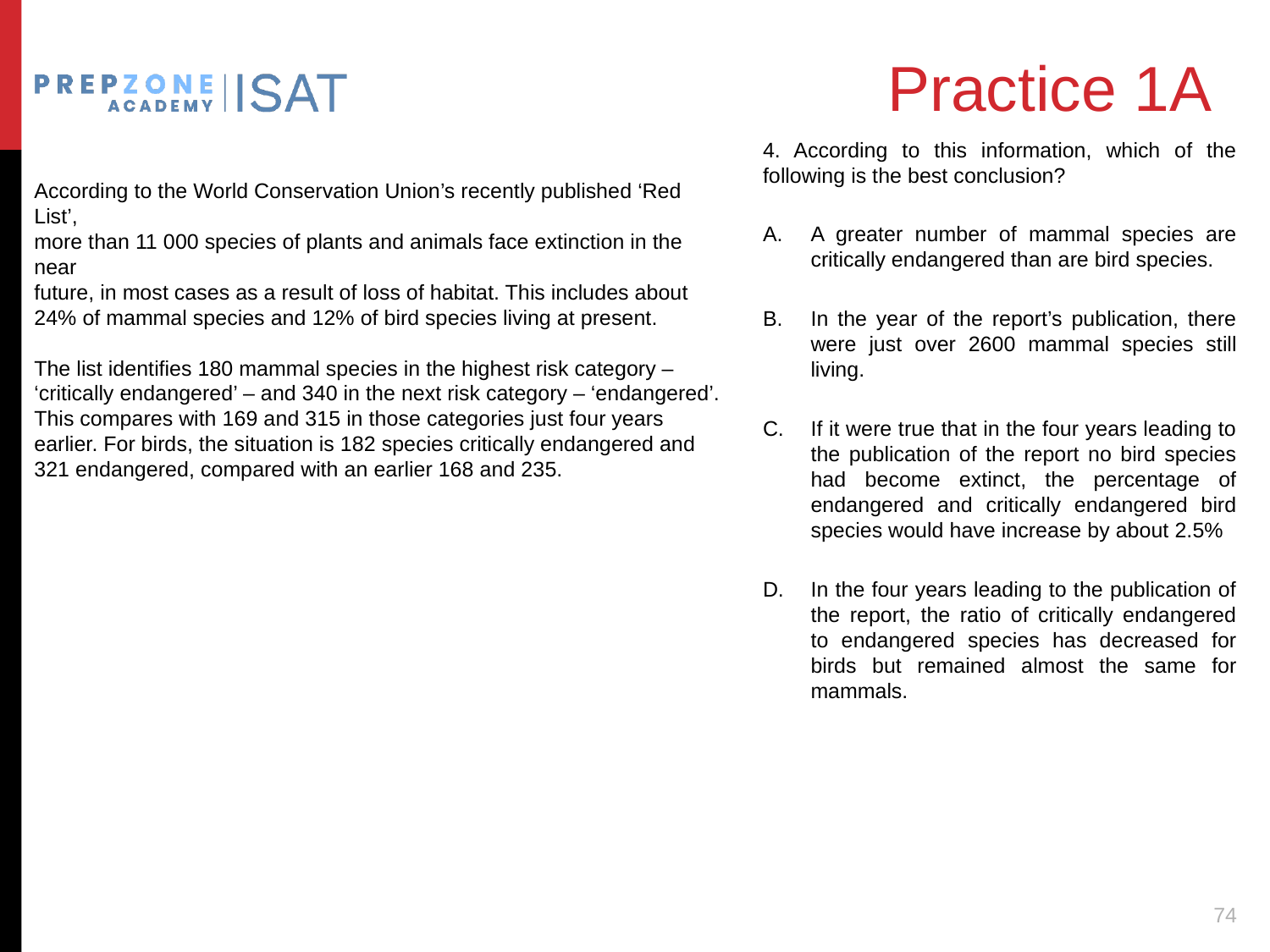

# Practice 1A

4. According to this information, which of the following is the best conclusion?

A greater number of mammal species are critically endangered than are bird species.

In the year of the report’s publication, there were just over 2600 mammal species still living.

If it were true that in the four years leading to the publication of the report no bird species had become extinct, the percentage of endangered and critically endangered bird species would have increase by about 2.5%

In the four years leading to the publication of the report, the ratio of critically endangered to endangered species has decreased for birds but remained almost the same for mammals.
According to the World Conservation Union’s recently published ‘Red List’,
more than 11 000 species of plants and animals face extinction in the near
future, in most cases as a result of loss of habitat. This includes about 24% of mammal species and 12% of bird species living at present.

The list identifies 180 mammal species in the highest risk category – ‘critically endangered’ – and 340 in the next risk category – ‘endangered’. This compares with 169 and 315 in those categories just four years earlier. For birds, the situation is 182 species critically endangered and 321 endangered, compared with an earlier 168 and 235.
74